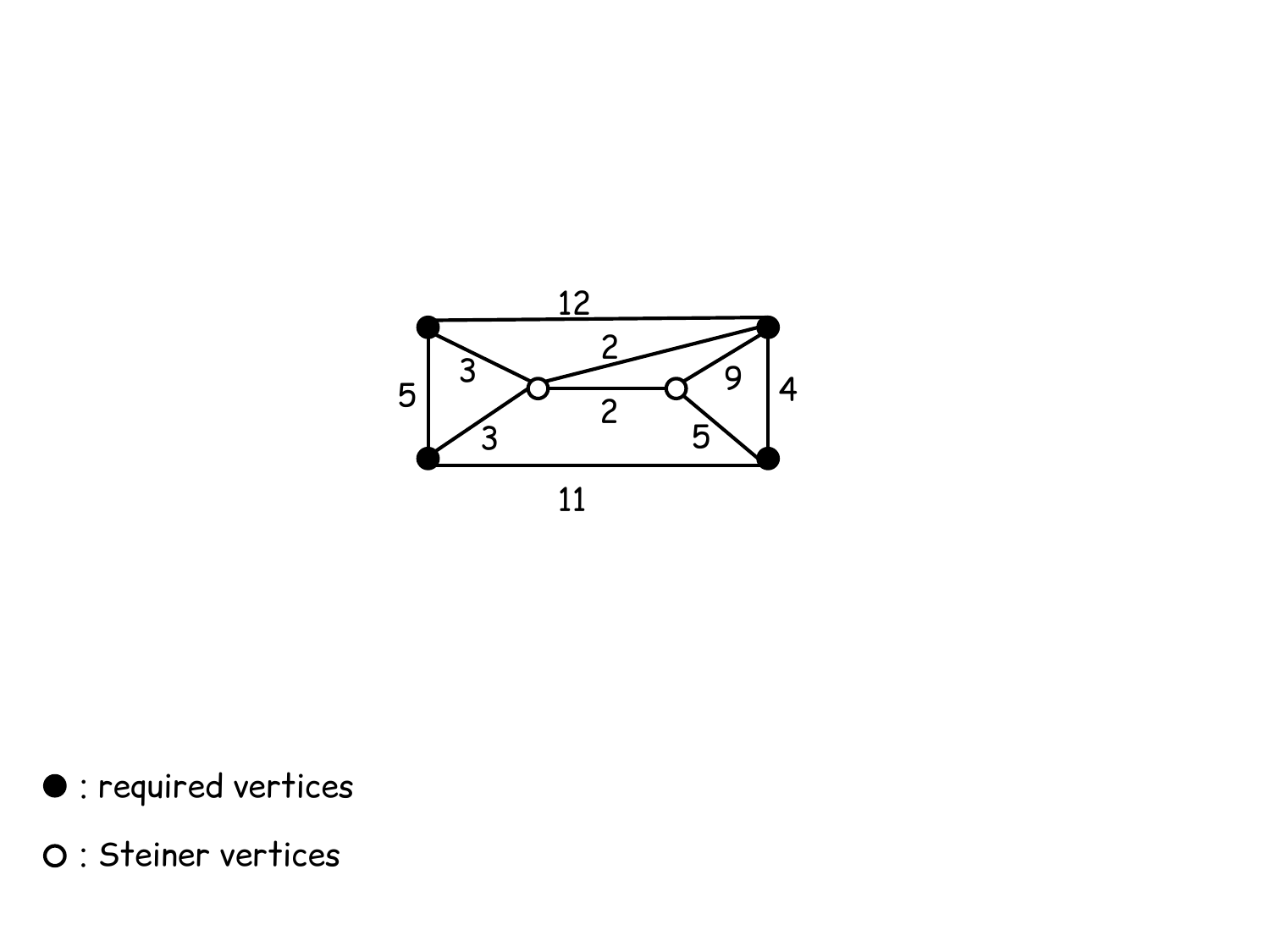

12

2
3
9
4
5

2
5
3

11
: required vertices

: Steiner vertices